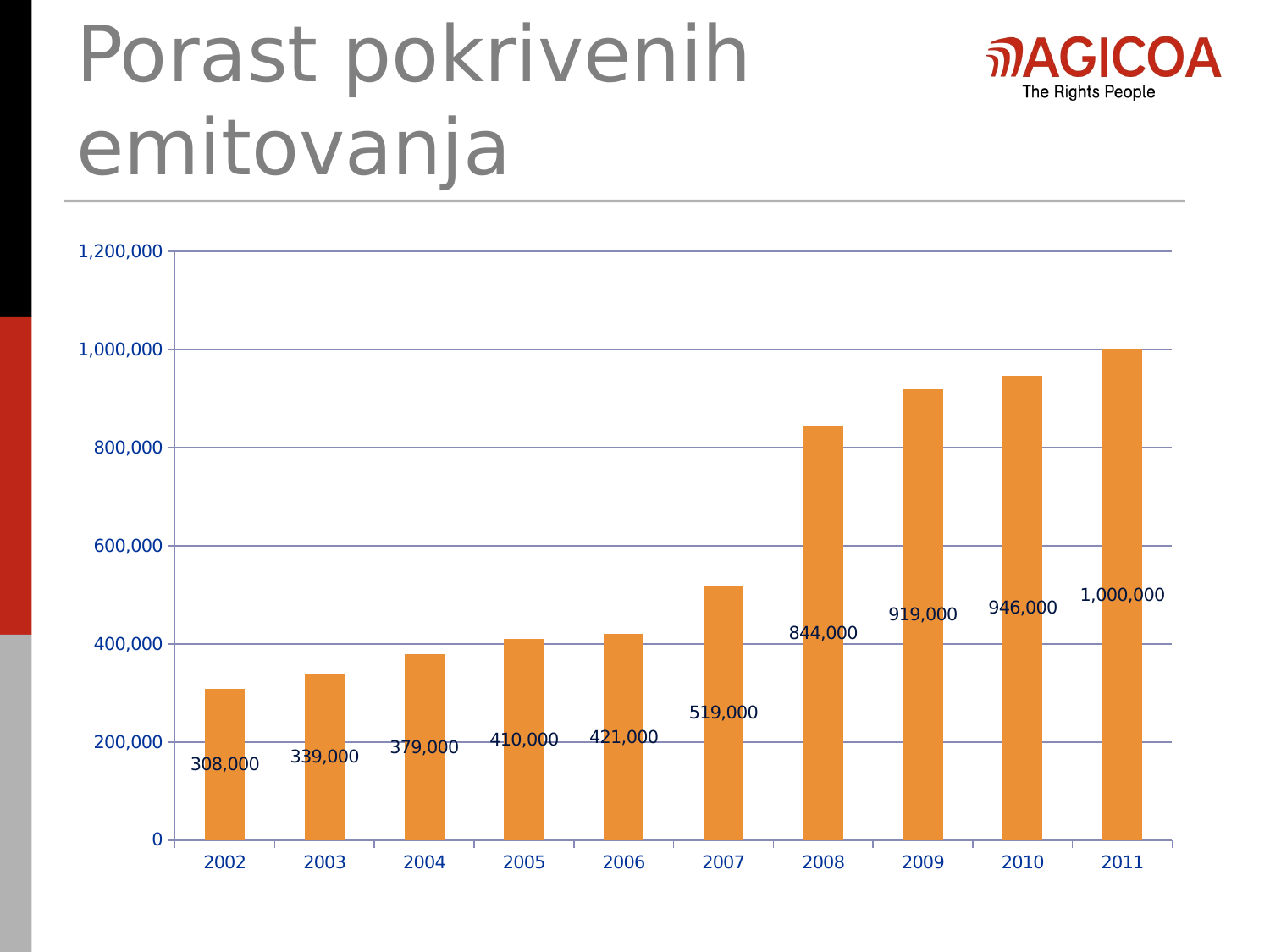

# Porast pokrivenih emitovanja

### Chart

| Category | Broadcasts |
|---|---|
| 2002 | 308000.0 |
| 2003 | 339000.0 |
| 2004 | 379000.0 |
| 2005 | 410000.0 |
| 2006 | 421000.0 |
| 2007 | 519000.0 |
| 2008 | 844000.0 |
| 2009 | 919000.0 |
| 2010 | 946000.0 |
| 2011 | 1000000.0 |